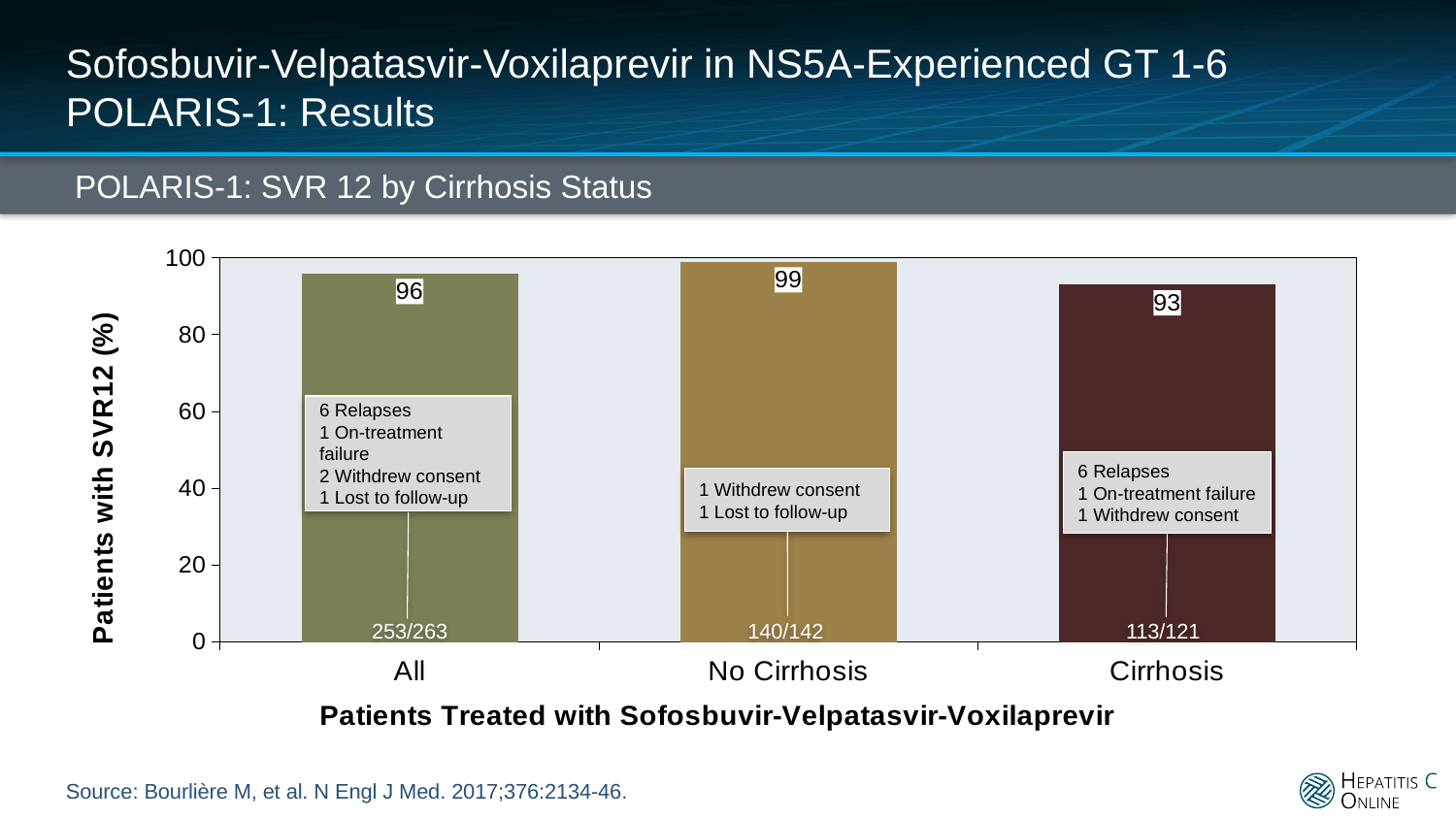

# Sofosbuvir-Velpatasvir-Voxilaprevir in NS5A-Experienced GT 1-6 POLARIS-1: Results

 POLARIS-1: SVR 12 by Cirrhosis Status

### Chart

| Category |  |
|---|---|
| All | 96.0 |
| No Cirrhosis | 99.0 |
| Cirrhosis | 93.0 |
6 Relapses
1 On-treatment failure
2 Withdrew consent
1 Lost to follow-up
6 Relapses
1 On-treatment failure
1 Withdrew consent
1 Withdrew consent
1 Lost to follow-up
253/263
140/142
113/121
Source: Bourlière M, et al. N Engl J Med. 2017;376:2134-46.